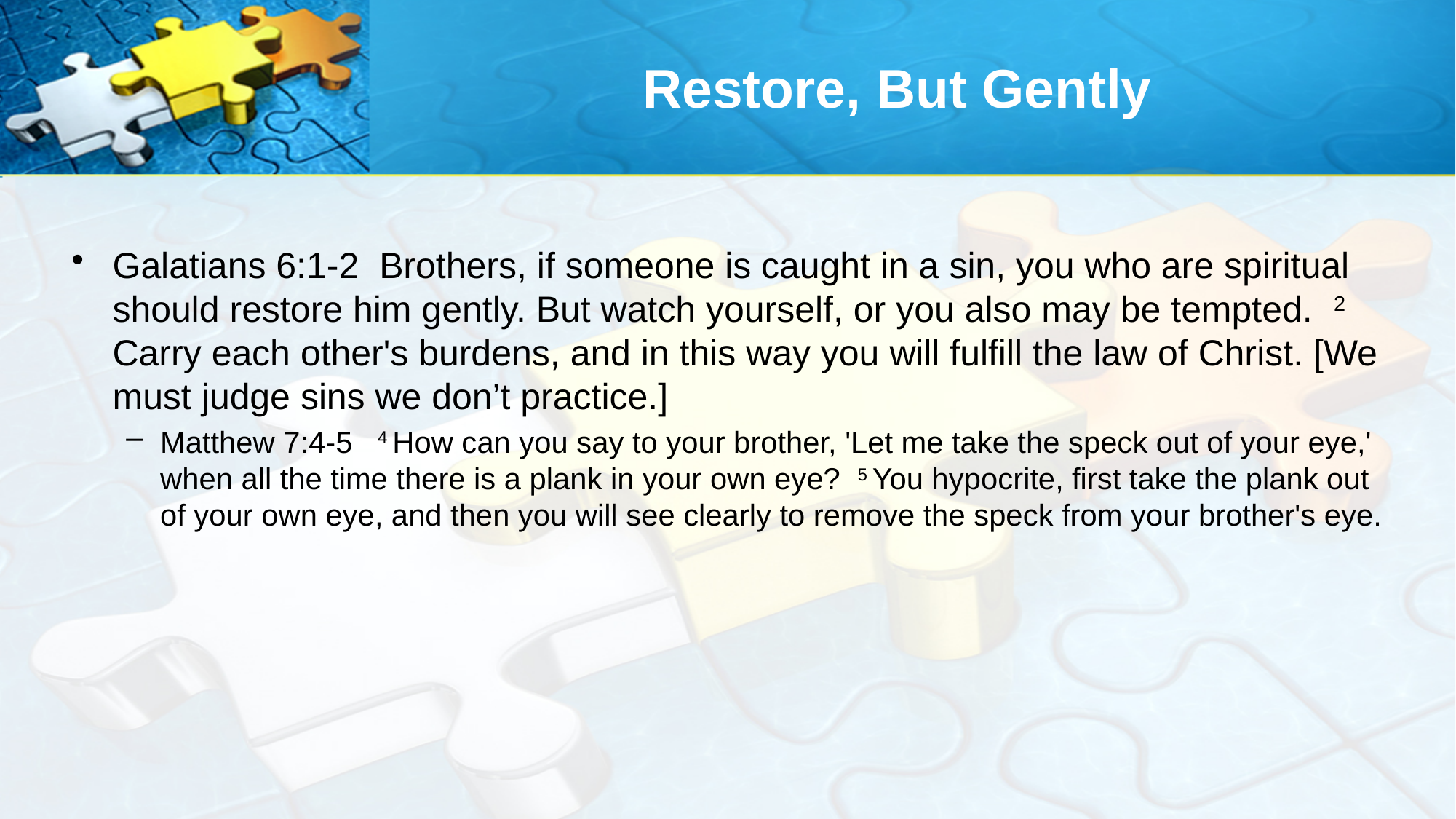

# Restore, But Gently
Galatians 6:1-2  Brothers, if someone is caught in a sin, you who are spiritual should restore him gently. But watch yourself, or you also may be tempted.  2 Carry each other's burdens, and in this way you will fulfill the law of Christ. [We must judge sins we don’t practice.]
Matthew 7:4-5   4 How can you say to your brother, 'Let me take the speck out of your eye,' when all the time there is a plank in your own eye?  5 You hypocrite, first take the plank out of your own eye, and then you will see clearly to remove the speck from your brother's eye.